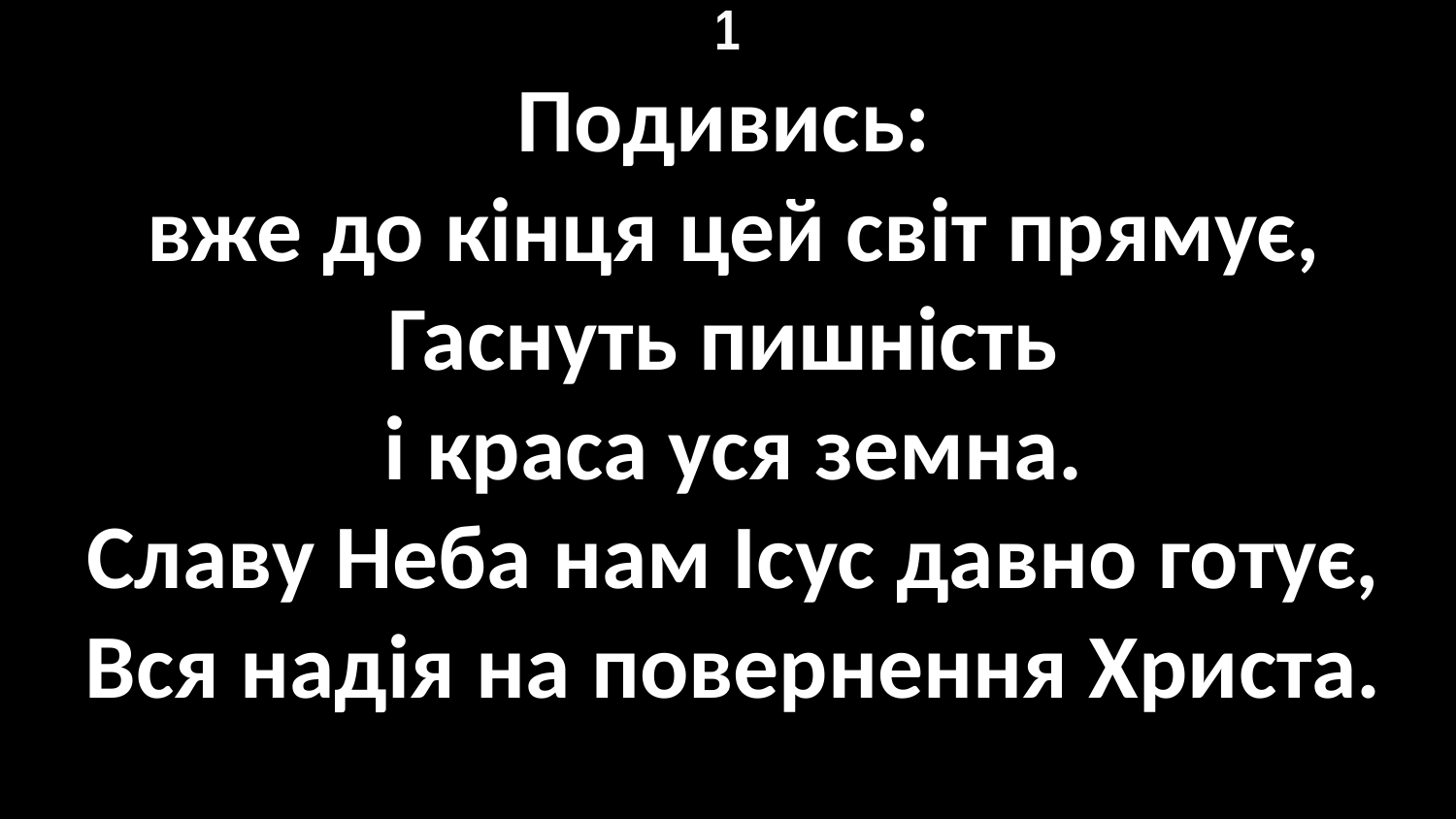

# 1
Подивись:
вже до кінця цей світ прямує,
Гаснуть пишність
і краса уся земна.
Славу Неба нам Ісус давно готує,
Вся надія на повернення Христа.